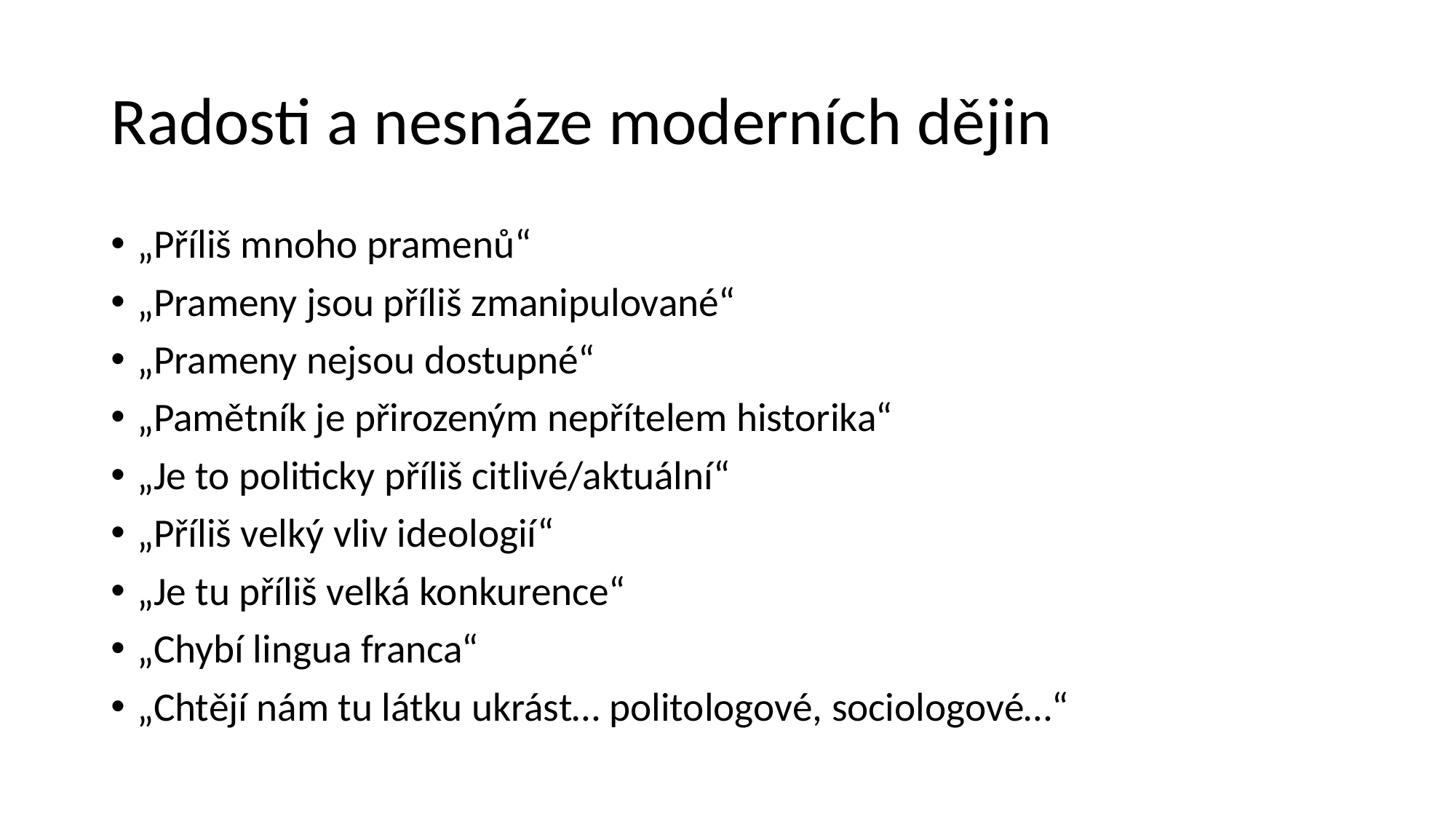

# Radosti a nesnáze moderních dějin
„Příliš mnoho pramenů“
„Prameny jsou příliš zmanipulované“
„Prameny nejsou dostupné“
„Pamětník je přirozeným nepřítelem historika“
„Je to politicky příliš citlivé/aktuální“
„Příliš velký vliv ideologií“
„Je tu příliš velká konkurence“
„Chybí lingua franca“
„Chtějí nám tu látku ukrást… politologové, sociologové…“